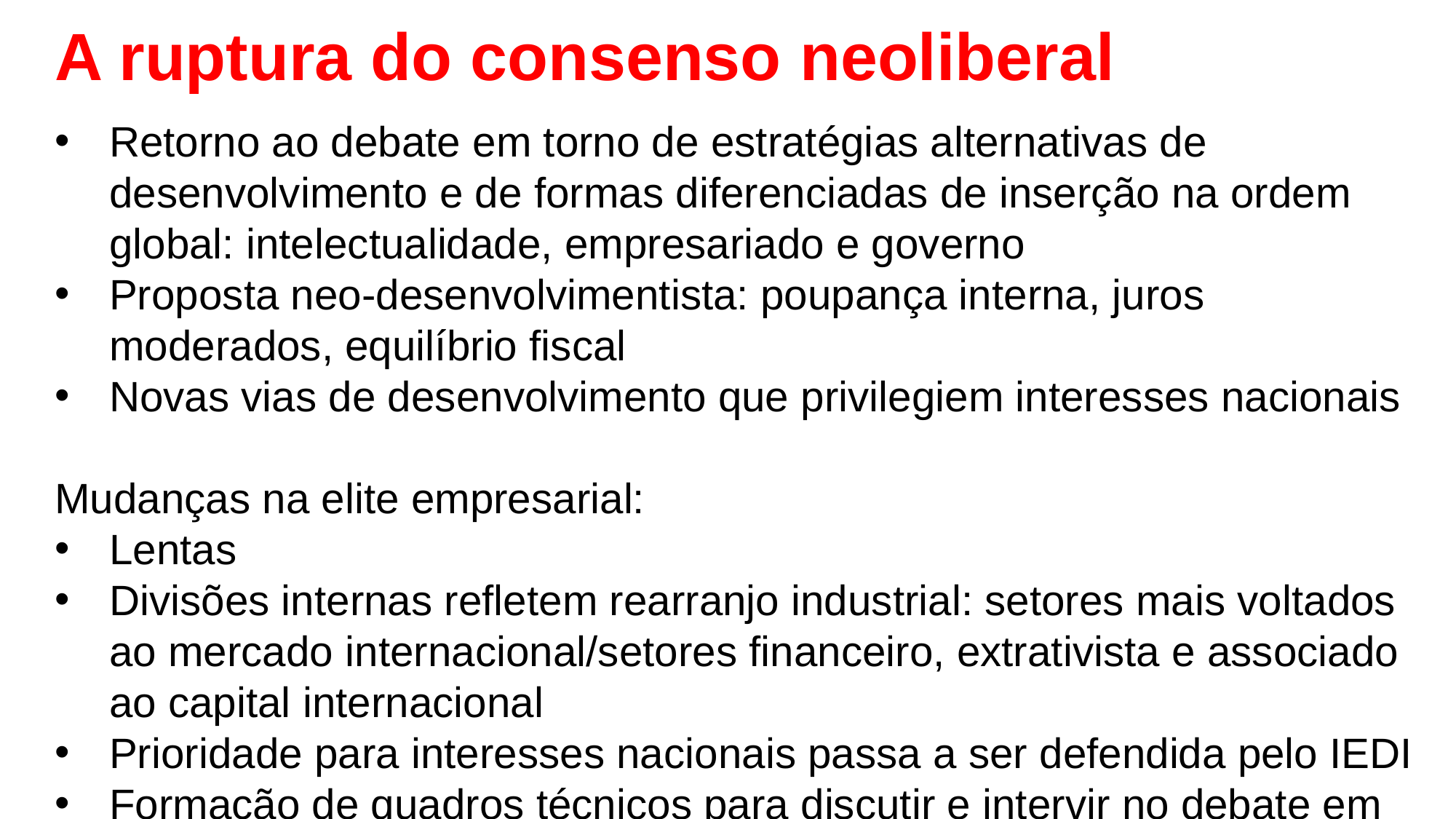

A ruptura do consenso neoliberal
Retorno ao debate em torno de estratégias alternativas de desenvolvimento e de formas diferenciadas de inserção na ordem global: intelectualidade, empresariado e governo
Proposta neo-desenvolvimentista: poupança interna, juros moderados, equilíbrio fiscal
Novas vias de desenvolvimento que privilegiem interesses nacionais

Mudanças na elite empresarial:
Lentas
Divisões internas refletem rearranjo industrial: setores mais voltados ao mercado internacional/setores financeiro, extrativista e associado ao capital internacional
Prioridade para interesses nacionais passa a ser defendida pelo IEDI
Formação de quadros técnicos para discutir e intervir no debate em política econômica